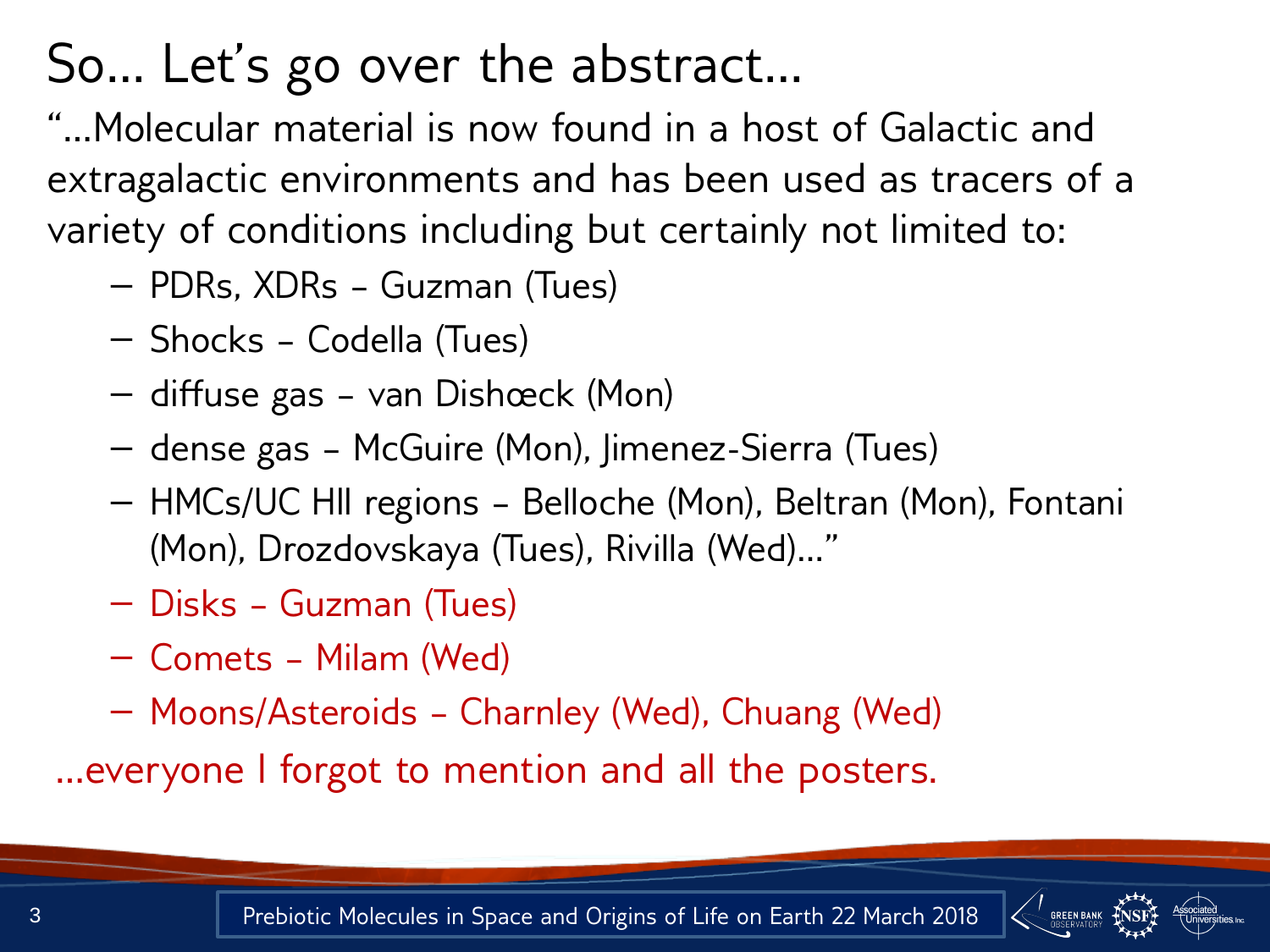

So… Let’s go over the abstract…
“…Molecular material is now found in a host of Galactic and extragalactic environments and has been used as tracers of a variety of conditions including but certainly not limited to:
PDRs, XDRs – Guzman (Tues)
Shocks – Codella (Tues)
diffuse gas – van Dishoeck (Mon)
dense gas – McGuire (Mon), Jimenez-Sierra (Tues)
HMCs/UC HII regions – Belloche (Mon), Beltran (Mon), Fontani (Mon), Drozdovskaya (Tues), Rivilla (Wed)…”
Disks – Guzman (Tues)
Comets – Milam (Wed)
Moons/Asteroids – Charnley (Wed), Chuang (Wed)
…everyone I forgot to mention and all the posters.